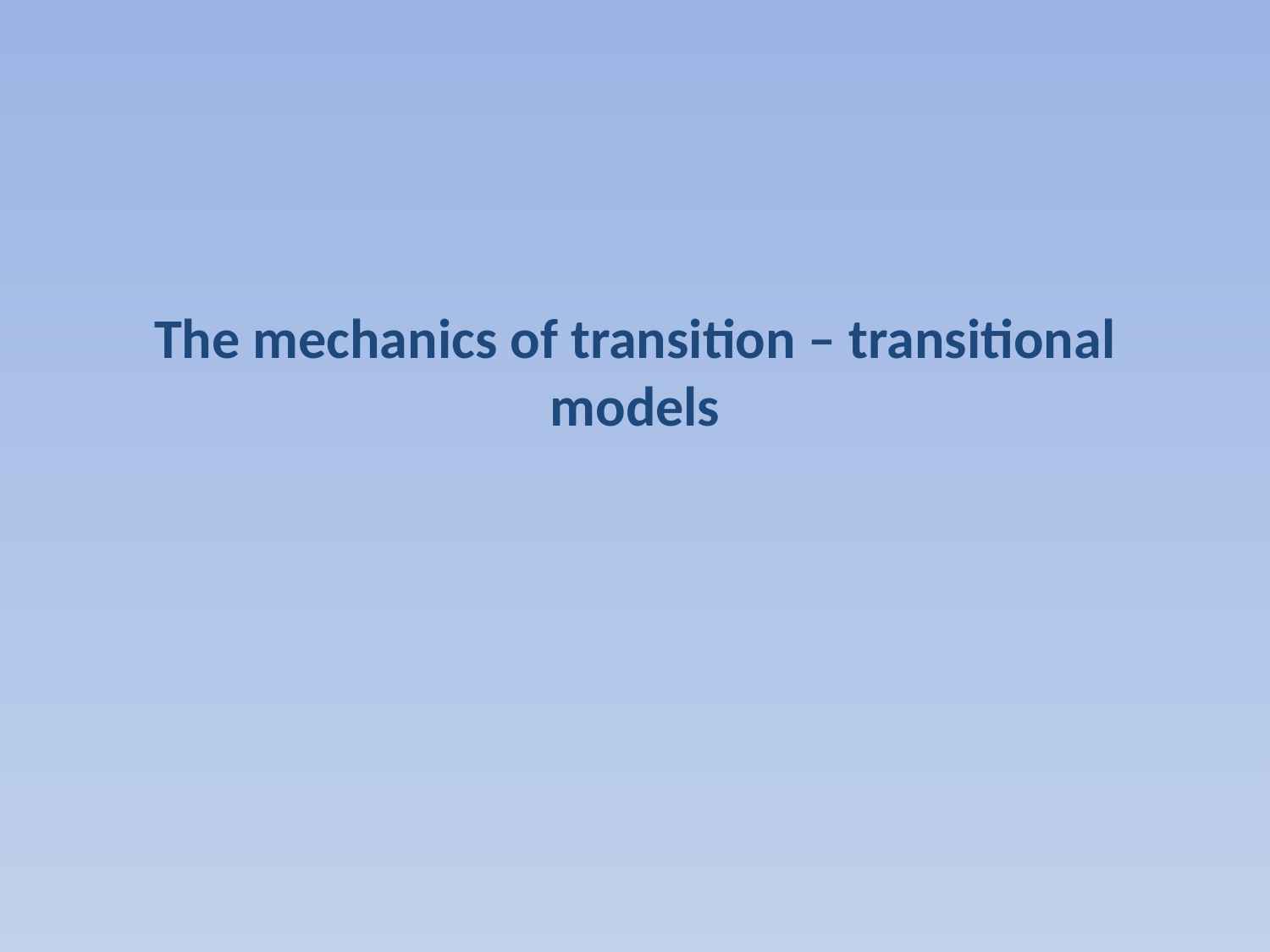

# The mechanics of transition – transitional models